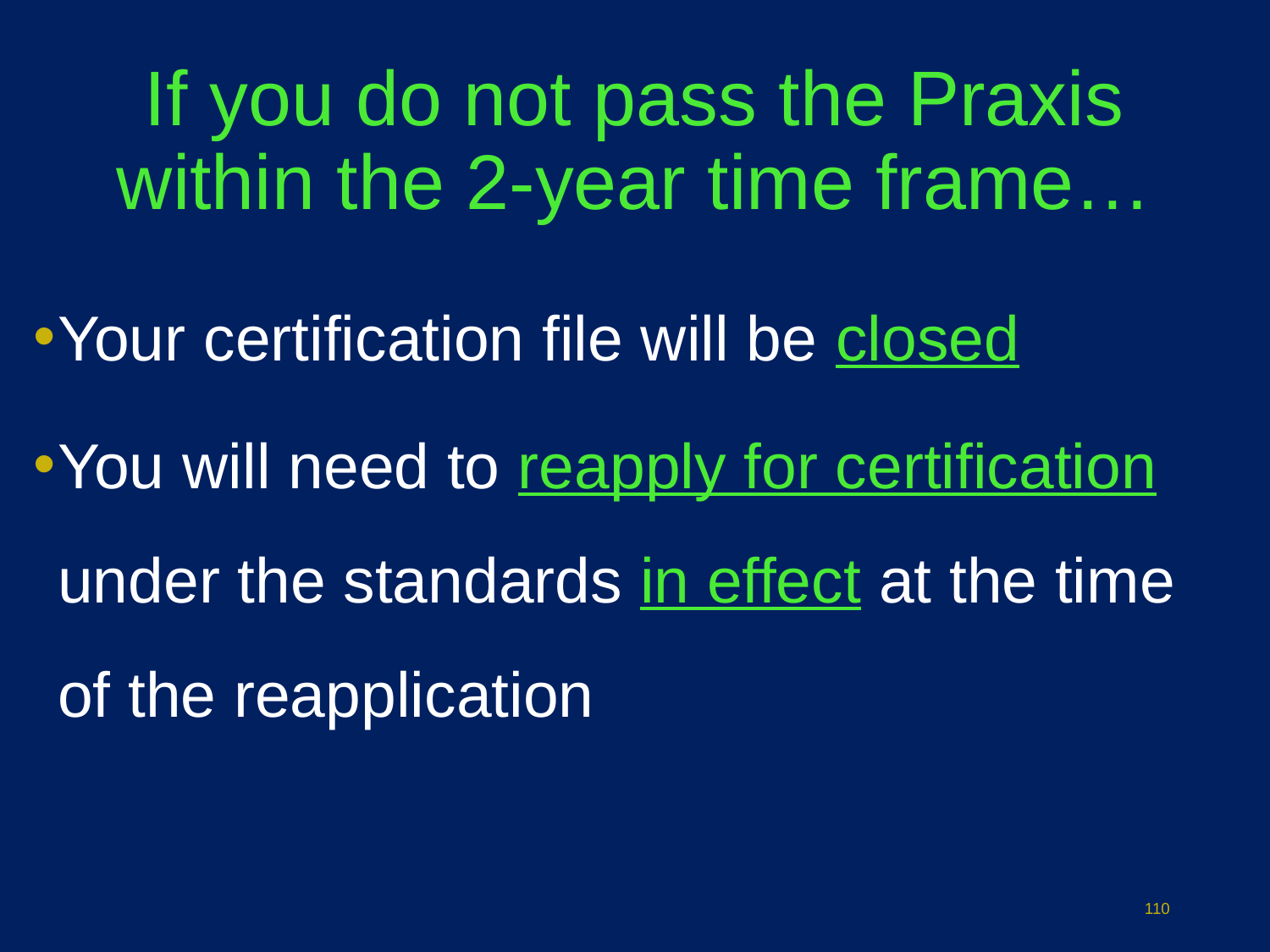

# If you do not pass the Praxis within the 2-year time frame…
Your certification file will be closed
You will need to reapply for certification under the standards in effect at the time of the reapplication
110